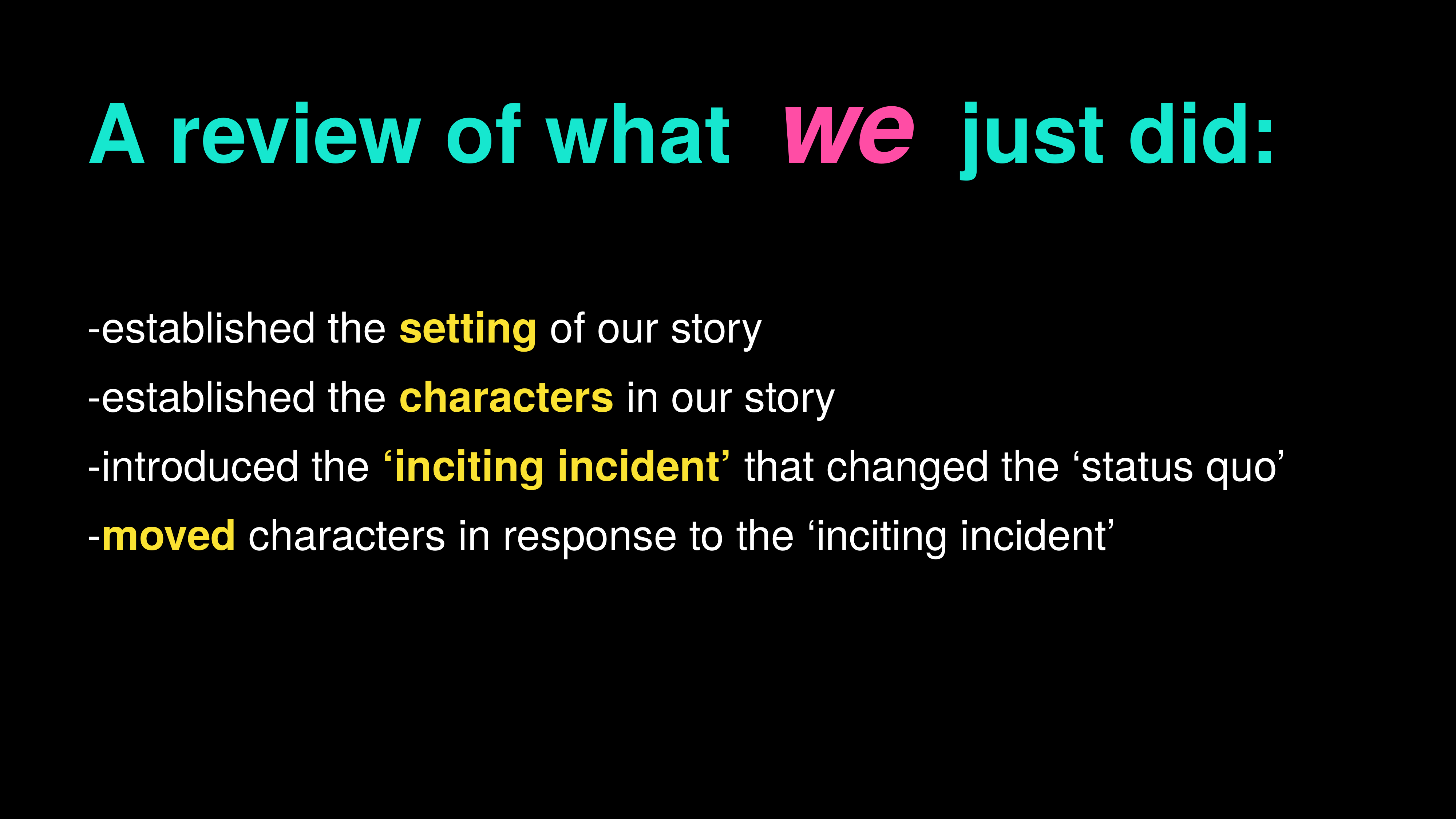

A review of what  we  just did:

-established the setting of our story
-established the characters in our story
-introduced the ‘inciting incident’ that changed the ‘status quo’
-moved characters in response to the ‘inciting incident’